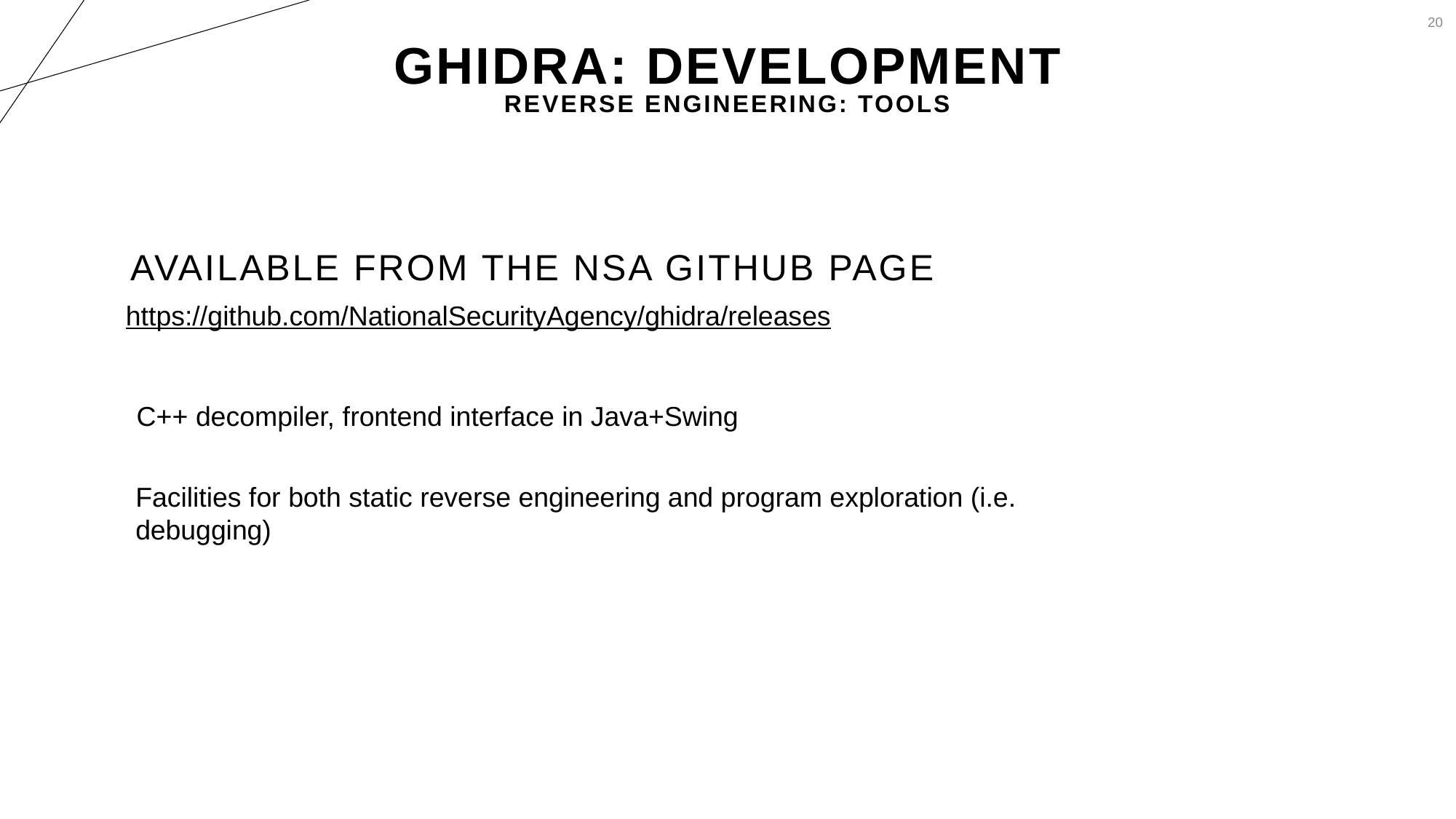

20
# Ghidra: Development
Reverse EngineEring: tools

Available from the NSA Github page
https://github.com/NationalSecurityAgency/ghidra/releases
C++ decompiler, frontend interface in Java+Swing
Facilities for both static reverse engineering and program exploration (i.e. debugging)